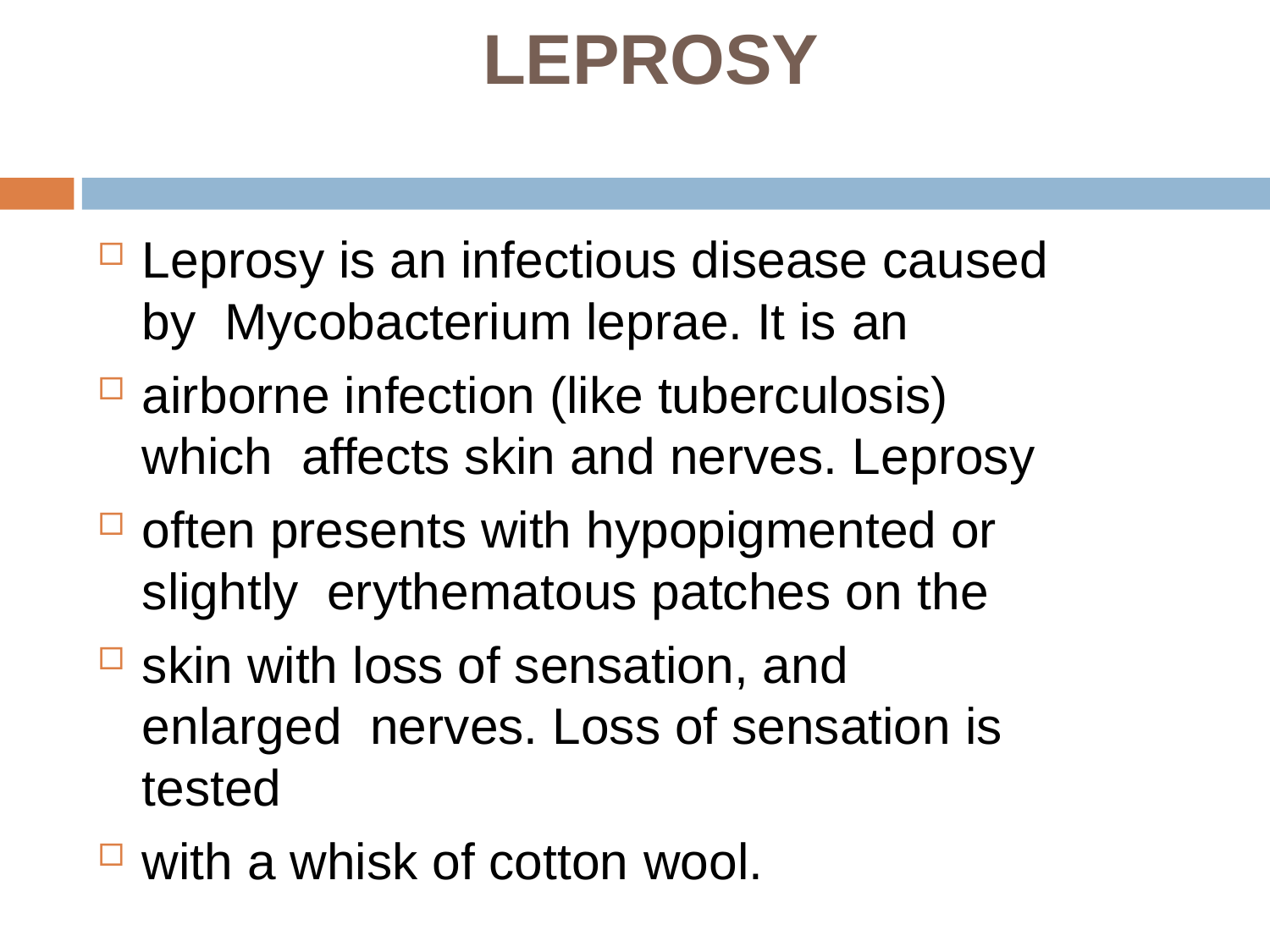

# LEPROSY
Leprosy is an infectious disease caused by  Mycobacterium leprae. It is an
airborne infection (like tuberculosis) which  affects skin and nerves. Leprosy
often presents with hypopigmented or slightly  erythematous patches on the
skin with loss of sensation, and enlarged  nerves. Loss of sensation is tested
with a whisk of cotton wool.